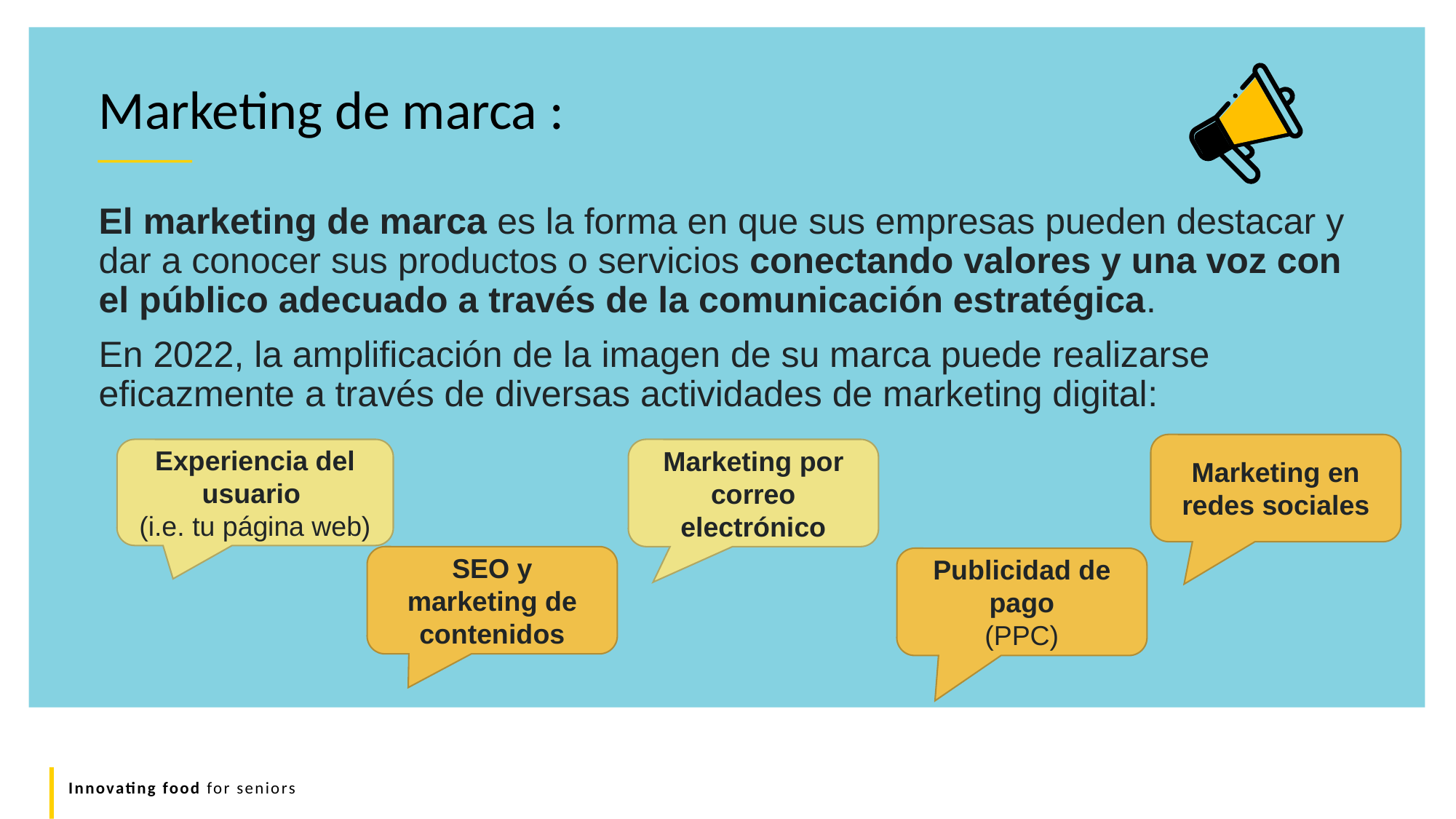

Marketing de marca :
El marketing de marca es la forma en que sus empresas pueden destacar y dar a conocer sus productos o servicios conectando valores y una voz con el público adecuado a través de la comunicación estratégica.
En 2022, la amplificación de la imagen de su marca puede realizarse eficazmente a través de diversas actividades de marketing digital:

Marketing en redes sociales

Experiencia del usuario
(i.e. tu página web)

Marketing por correo electrónico

SEO y marketing de contenidos

Publicidad de pago
(PPC)